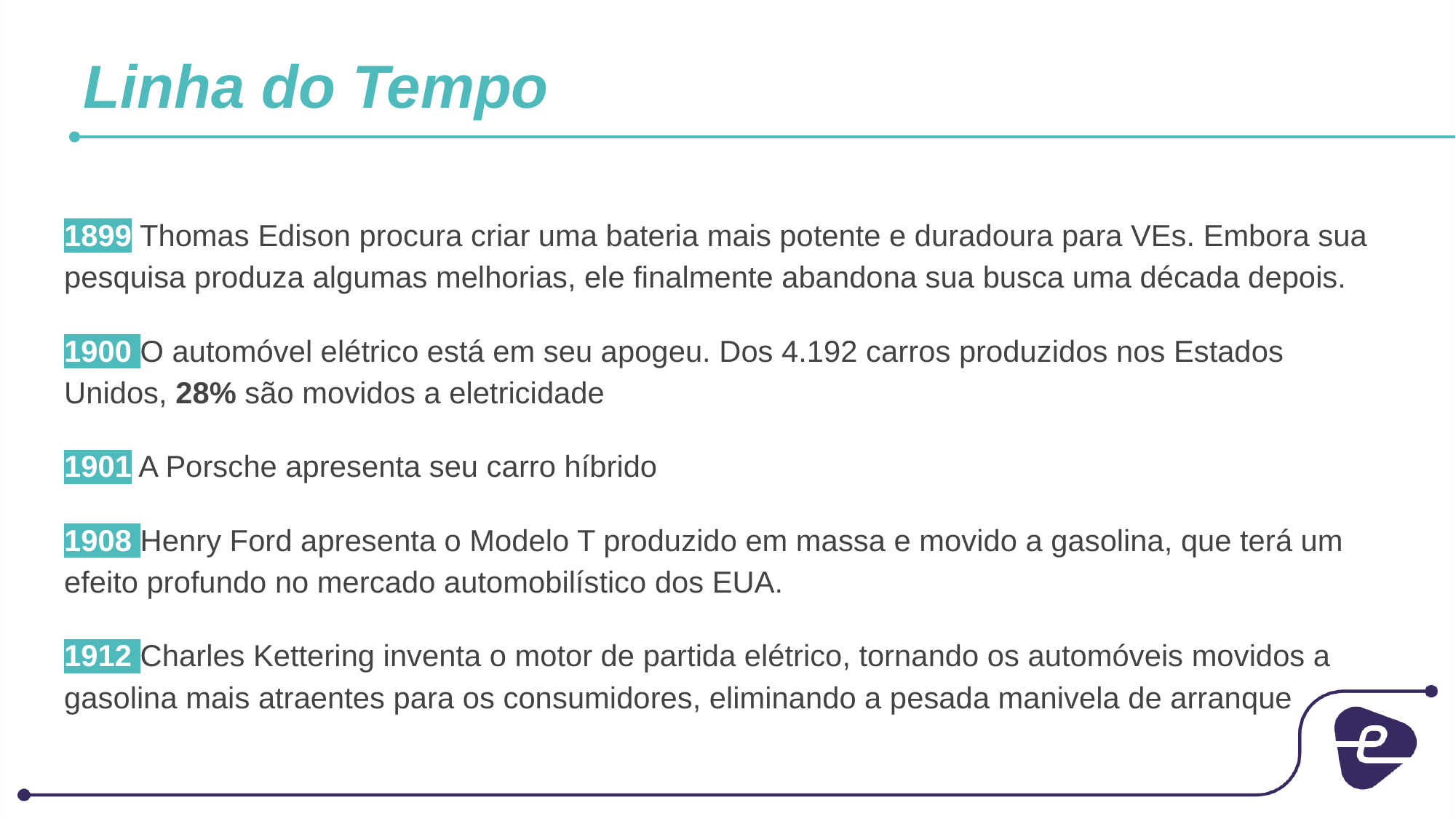

# Linha do Tempo
1899 Thomas Edison procura criar uma bateria mais potente e duradoura para VEs. Embora sua pesquisa produza algumas melhorias, ele finalmente abandona sua busca uma década depois.
1900 O automóvel elétrico está em seu apogeu. Dos 4.192 carros produzidos nos Estados Unidos, 28% são movidos a eletricidade
1901 A Porsche apresenta seu carro híbrido
1908 Henry Ford apresenta o Modelo T produzido em massa e movido a gasolina, que terá um efeito profundo no mercado automobilístico dos EUA.
1912 Charles Kettering inventa o motor de partida elétrico, tornando os automóveis movidos a gasolina mais atraentes para os consumidores, eliminando a pesada manivela de arranque